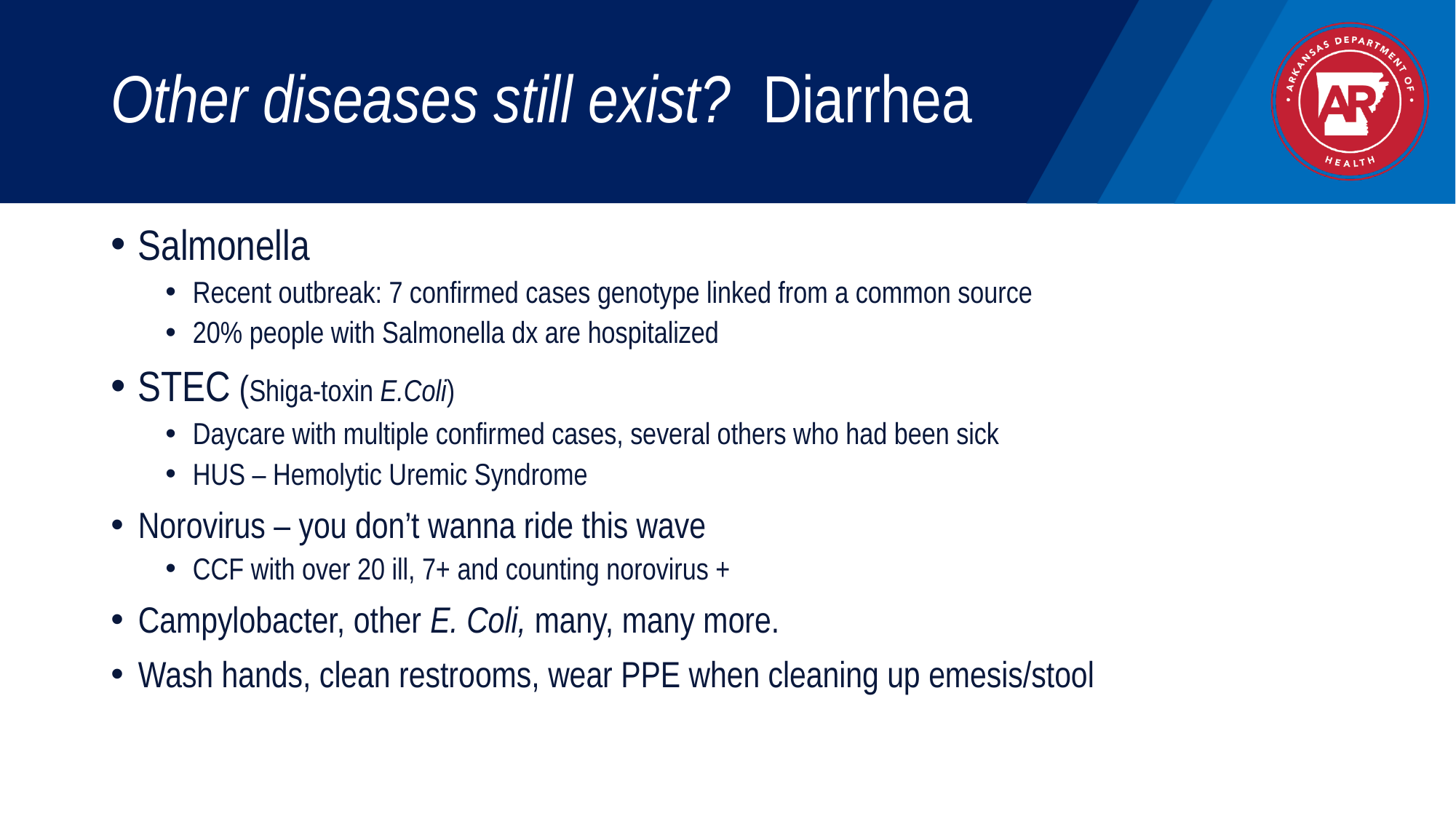

# Other diseases still exist?  Diarrhea
Salmonella
Recent outbreak: 7 confirmed cases genotype linked from a common source
20% people with Salmonella dx are hospitalized
STEC (Shiga-toxin E.Coli)
Daycare with multiple confirmed cases, several others who had been sick
HUS – Hemolytic Uremic Syndrome
Norovirus – you don’t wanna ride this wave
CCF with over 20 ill, 7+ and counting norovirus +
Campylobacter, other E. Coli, many, many more.
Wash hands, clean restrooms, wear PPE when cleaning up emesis/stool